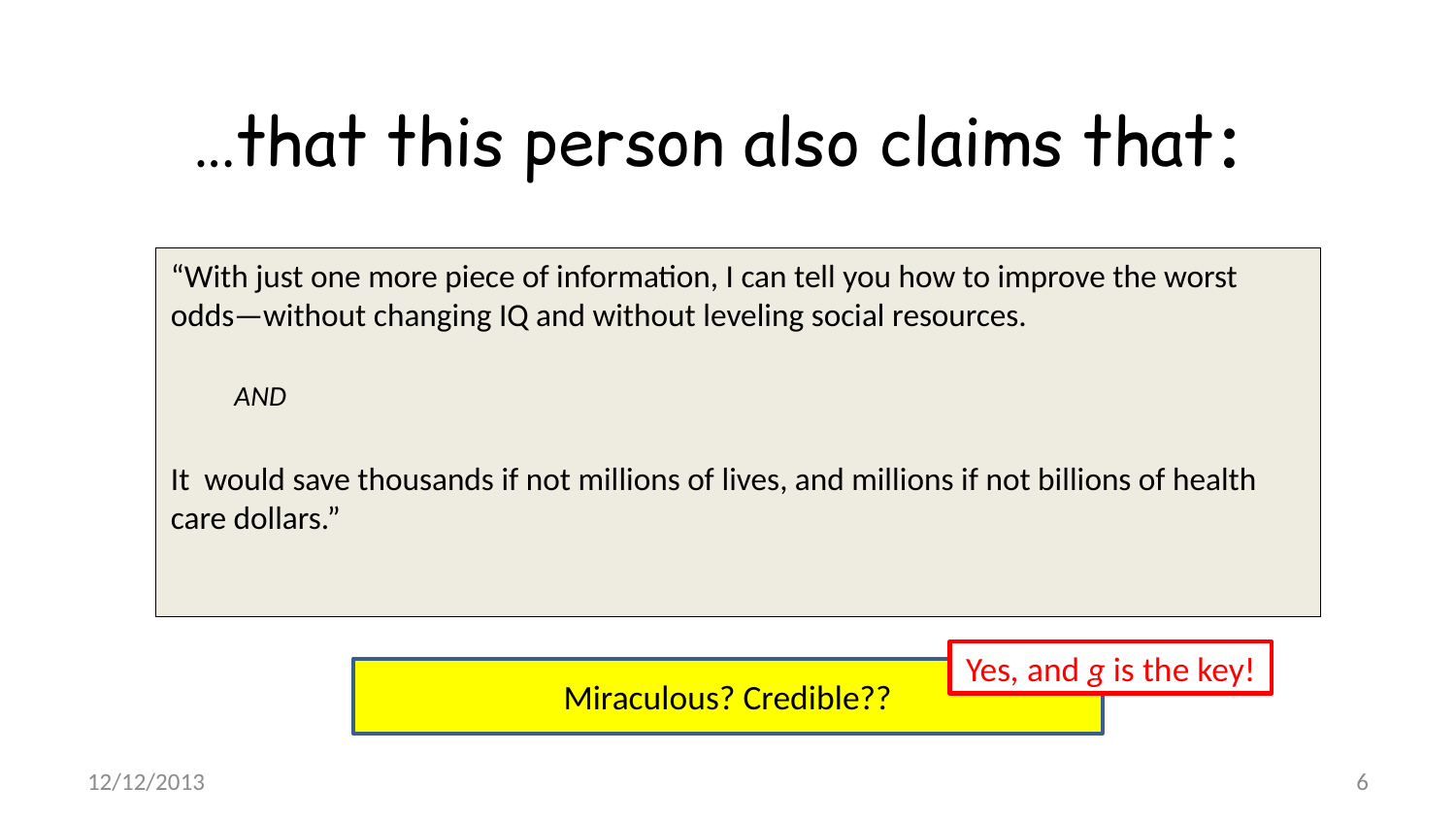

#
…that this person also claims that:
“With just one more piece of information, I can tell you how to improve the worst odds—without changing IQ and without leveling social resources.

AND

It  would save thousands if not millions of lives, and millions if not billions of health care dollars.”

Yes, and g is the key!
Miraculous? Credible??
12/12/2013
6